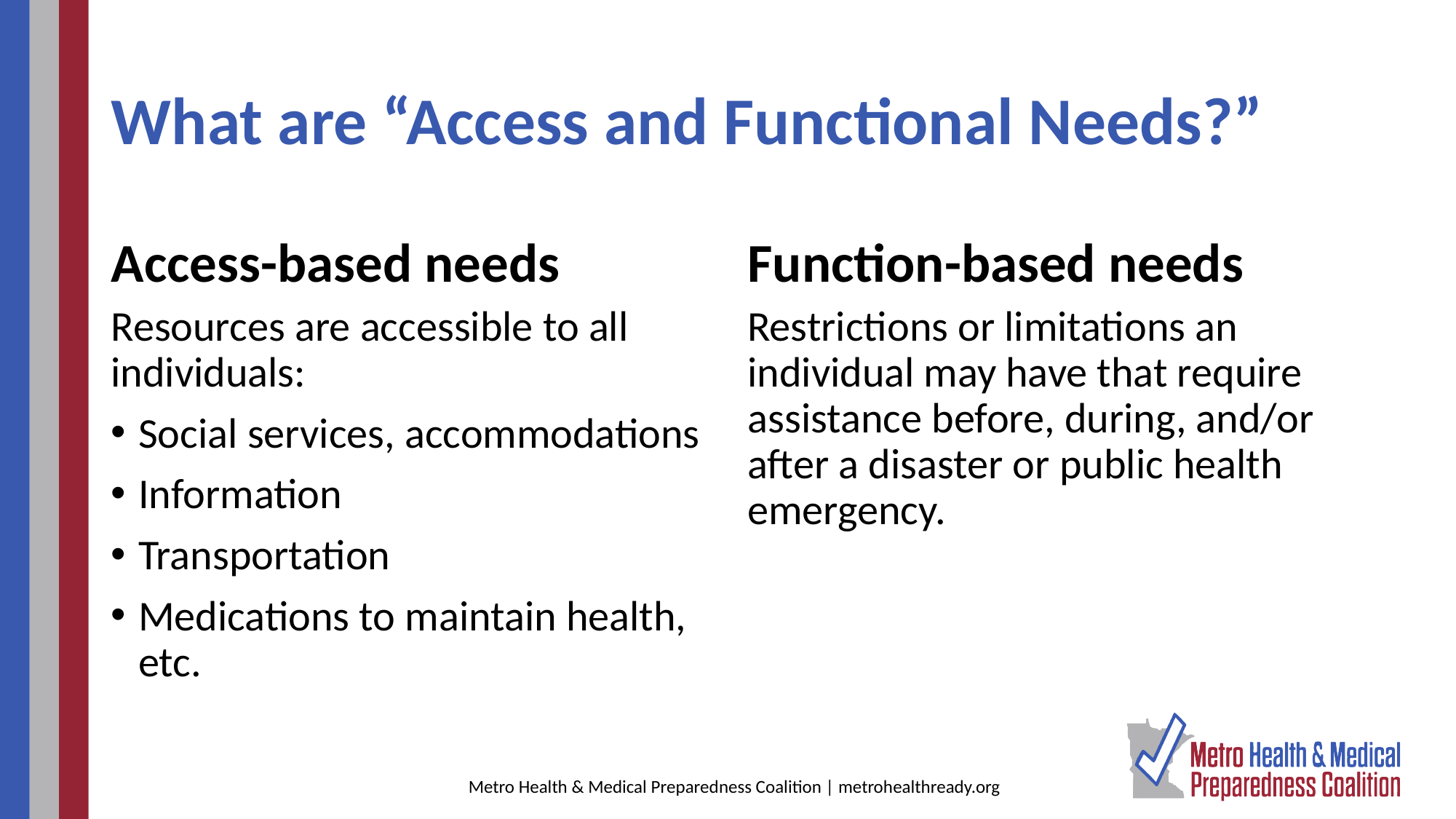

# What are “Access and Functional Needs?”
Access-based needs
Function-based needs
Resources are accessible to all individuals:
Social services, accommodations
Information
Transportation
Medications to maintain health, etc.
Restrictions or limitations an individual may have that require assistance before, during, and/or after a disaster or public health emergency.

Notes
When planning for access and functional needs, it is advised to begin with universal accessibility and then use the remaining limited resources that you have to address the functional needs.
Universal design is proactive whereas making accommodations is reactive.